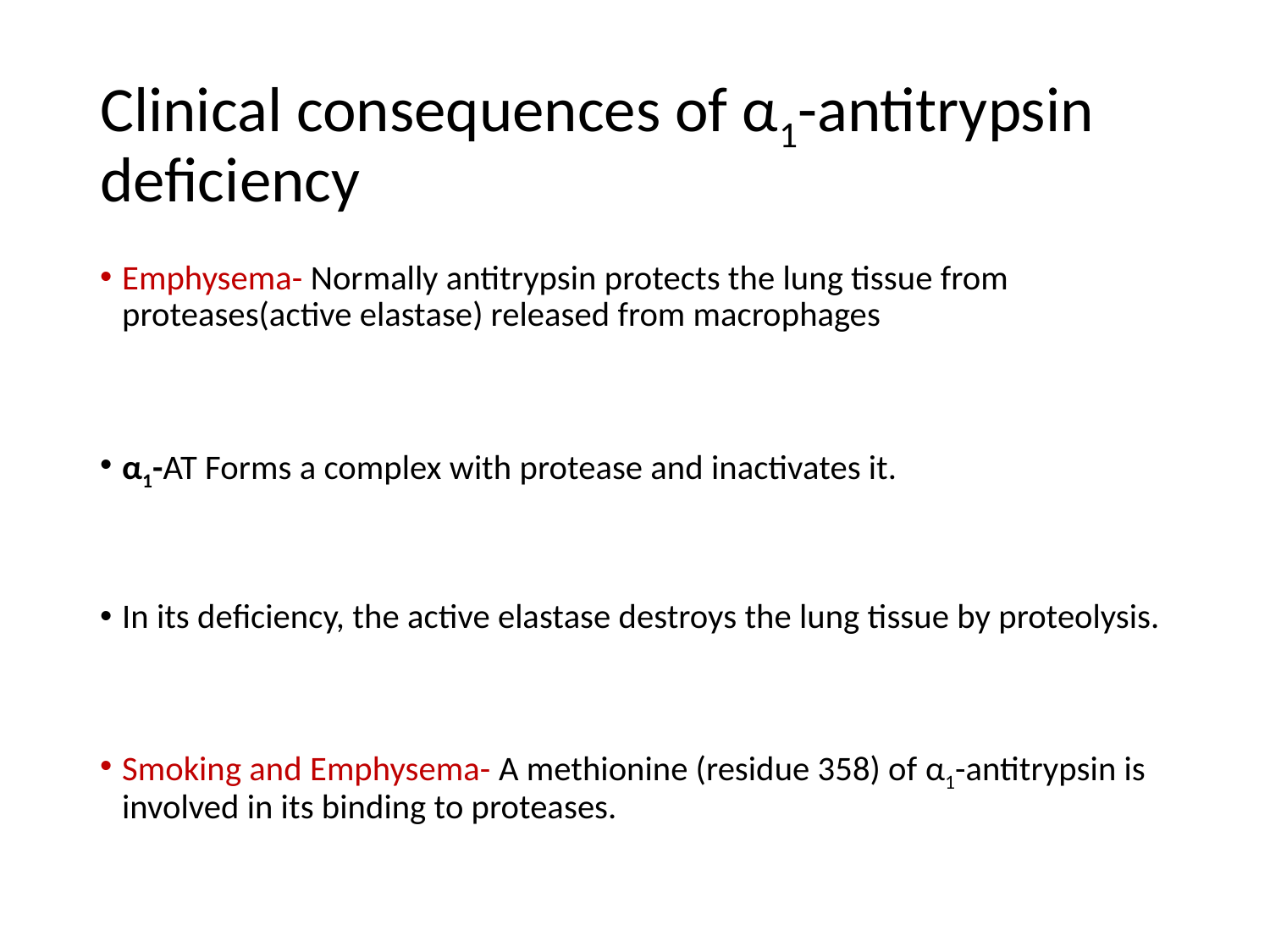

# Clinical consequences of α1-antitrypsin deficiency
Emphysema- Normally antitrypsin protects the lung tissue from proteases(active elastase) released from macrophages

α1-AT Forms a complex with protease and inactivates it.

In its deficiency, the active elastase destroys the lung tissue by proteolysis.

Smoking and Emphysema- A methionine (residue 358) of α1-antitrypsin is involved in its binding to proteases.